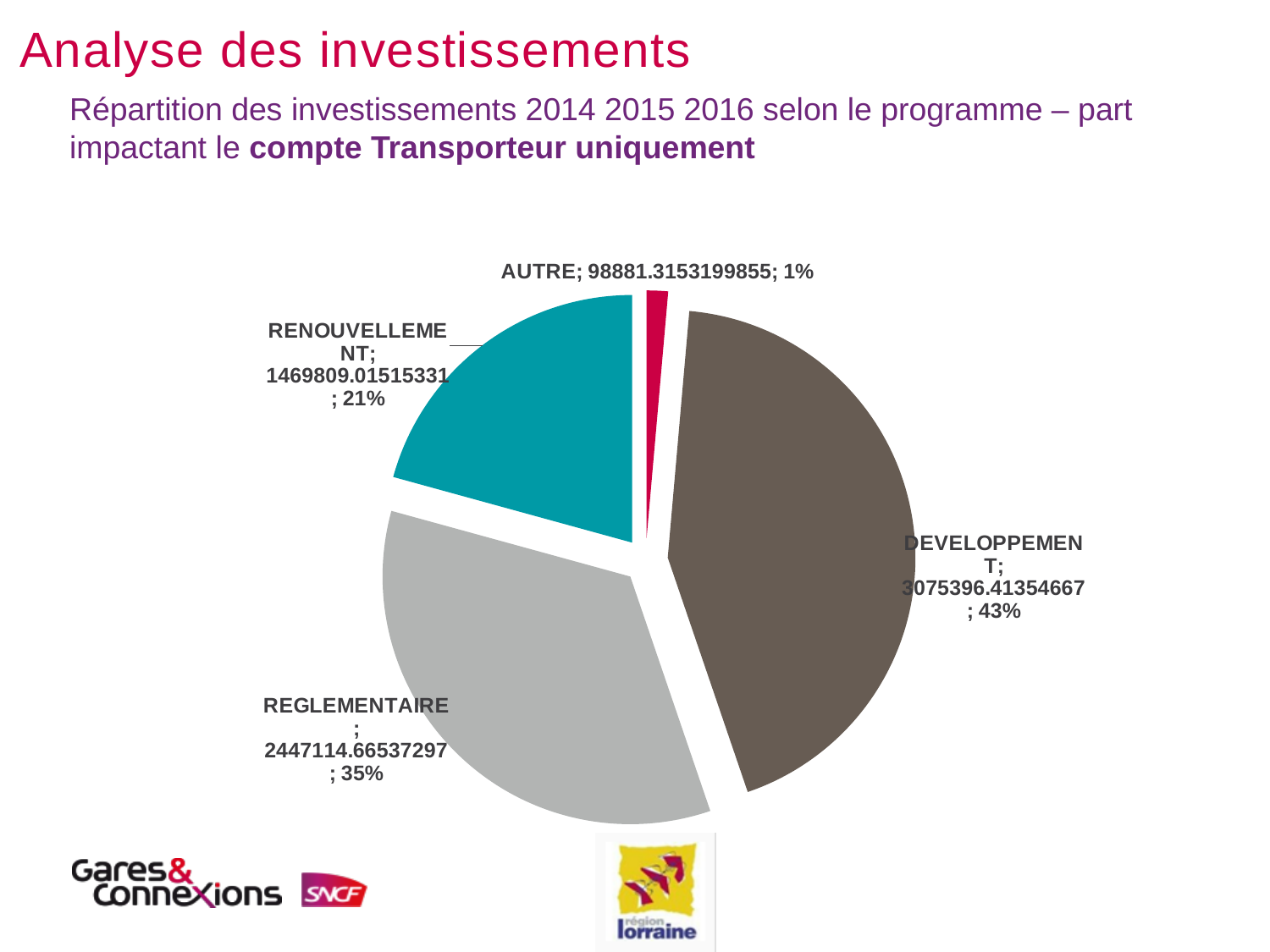

# Analyse des investissements
Répartition des investissements 2014 2015 2016 selon le programme – part impactant le compte Transporteur uniquement

### Chart

| Category | Total 2014 - 2015 - 2016 |
|---|---|
| AUTRE | 98881.31531998546 |
| DEVELOPPEMENT | 3075396.4135466735 |
| REGLEMENTAIRE | 2447114.665372972 |
| RENOUVELLEMENT | 1469809.0151533082 |